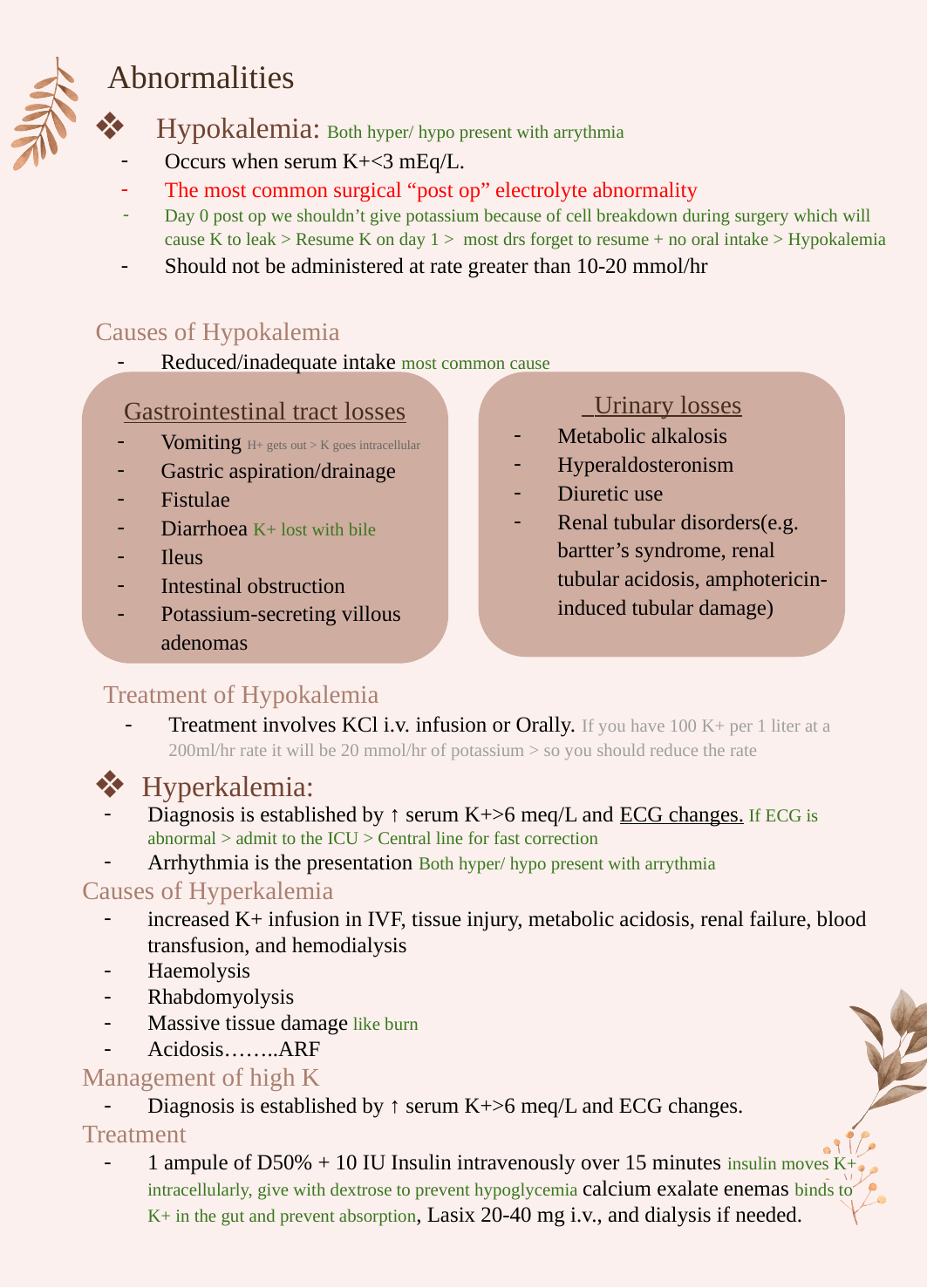

Abnormalities
  Hypokalemia: Both hyper/ hypo present with arrythmia

Occurs when serum K+<3 mEq/L.
The most common surgical “post op” electrolyte abnormality
Day 0 post op we shouldn’t give potassium because of cell breakdown during surgery which will cause K to leak > Resume K on day 1 >  most drs forget to resume + no oral intake > Hypokalemia
Should not be administered at rate greater than 10-20 mmol/hr
Causes of Hypokalemia
Reduced/inadequate intake most common cause

  Urinary losses
Metabolic alkalosis
Hyperaldosteronism
Diuretic use
Renal tubular disorders(e.g. bartter’s syndrome, renal tubular acidosis, amphotericin-induced tubular damage)

Gastrointestinal tract losses
Vomiting H+ gets out > K goes intracellular
Gastric aspiration/drainage
Fistulae
Diarrhoea K+ lost with bile
Ileus
Intestinal obstruction
Potassium-secreting villous adenomas
Treatment of Hypokalemia
Treatment involves KCl i.v. infusion or Orally. If you have 100 K+ per 1 liter at a 200ml/hr rate it will be 20 mmol/hr of potassium > so you should reduce the rate
Hyperkalemia:

Diagnosis is established by ↑ serum K+>6 meq/L and ECG changes. If ECG is abnormal > admit to the ICU > Central line for fast correction
Arrhythmia is the presentation Both hyper/ hypo present with arrythmia
Causes of Hyperkalemia
increased K+ infusion in IVF, tissue injury, metabolic acidosis, renal failure, blood transfusion, and hemodialysis
Haemolysis
Rhabdomyolysis
Massive tissue damage like burn
Acidosis……..ARF
Management of high K
Diagnosis is established by ↑ serum K+>6 meq/L and ECG changes.
Treatment
1 ampule of D50% + 10 IU Insulin intravenously over 15 minutes insulin moves K+ intracellularly, give with dextrose to prevent hypoglycemia calcium exalate enemas binds to K+ in the gut and prevent absorption, Lasix 20-40 mg i.v., and dialysis if needed.